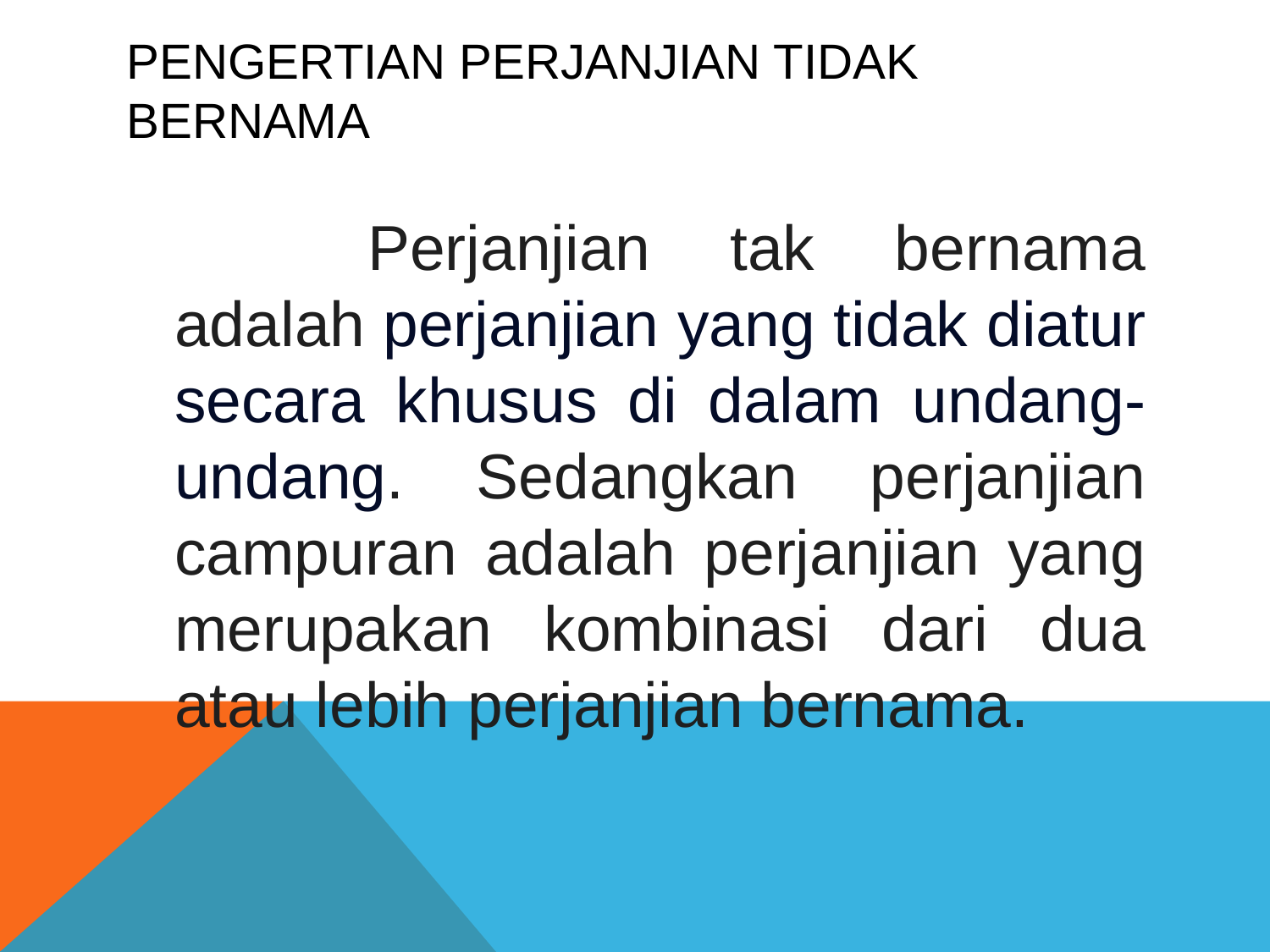

# Pengertian perjanjian tidak bernama

   Perjanjian tak bernama adalah perjanjian yang tidak diatur secara khusus di dalam undang-undang. Sedangkan perjanjian campuran adalah perjanjian yang merupakan kombinasi dari dua atau lebih perjanjian bernama.